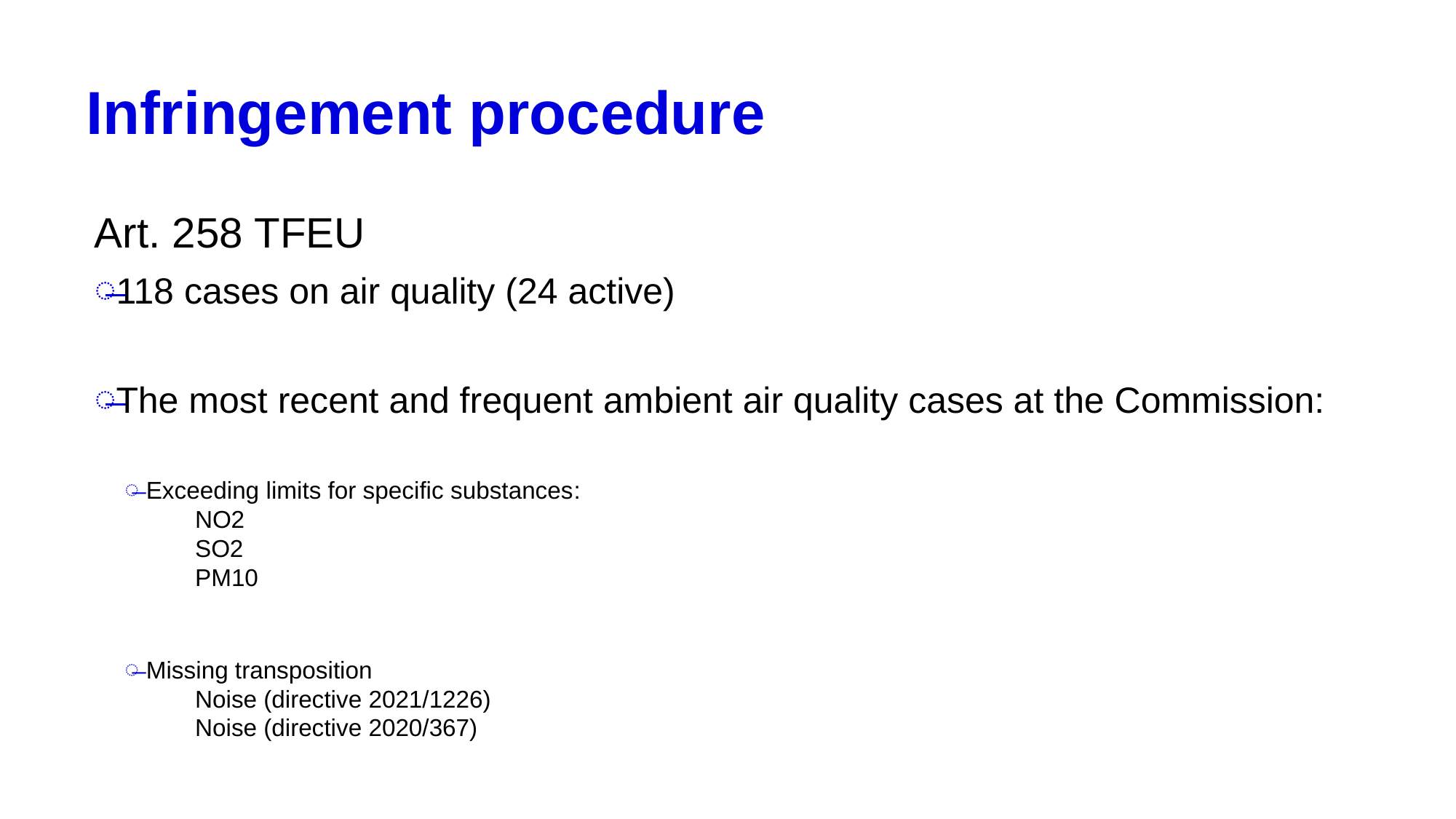

# Infringement procedure
Art. 258 TFEU
118 cases on air quality (24 active)

The most recent and frequent ambient air quality cases at the Commission:

Exceeding limits for specific substances:
NO2
SO2
PM10

Missing transposition
Noise (directive 2021/1226)
Noise (directive 2020/367)